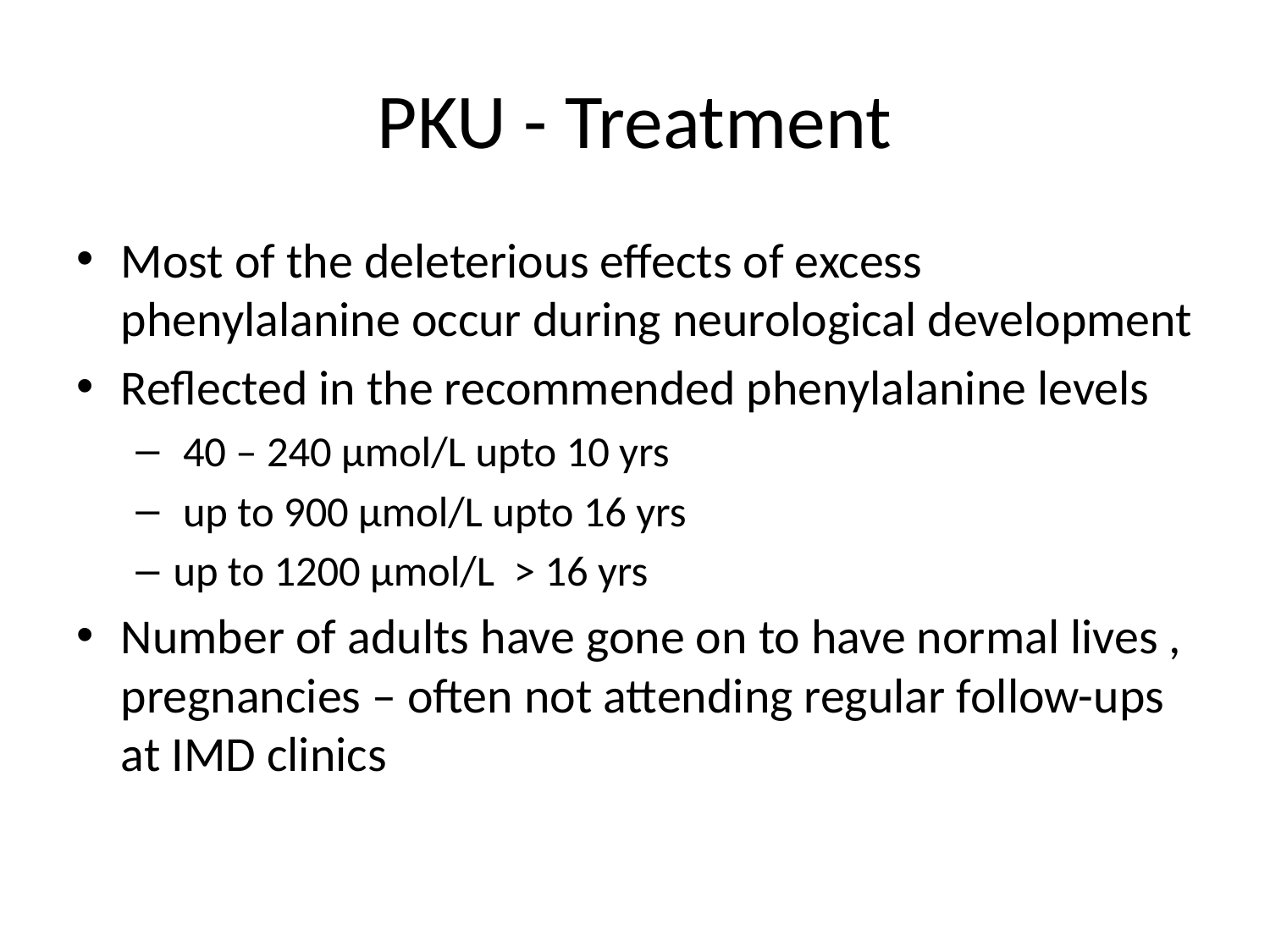

# PKU - Treatment
Most of the deleterious effects of excess phenylalanine occur during neurological development
Reflected in the recommended phenylalanine levels
 40 – 240 µmol/L upto 10 yrs
 up to 900 µmol/L upto 16 yrs
up to 1200 µmol/L  > 16 yrs
Number of adults have gone on to have normal lives , pregnancies – often not attending regular follow-ups  at IMD clinics